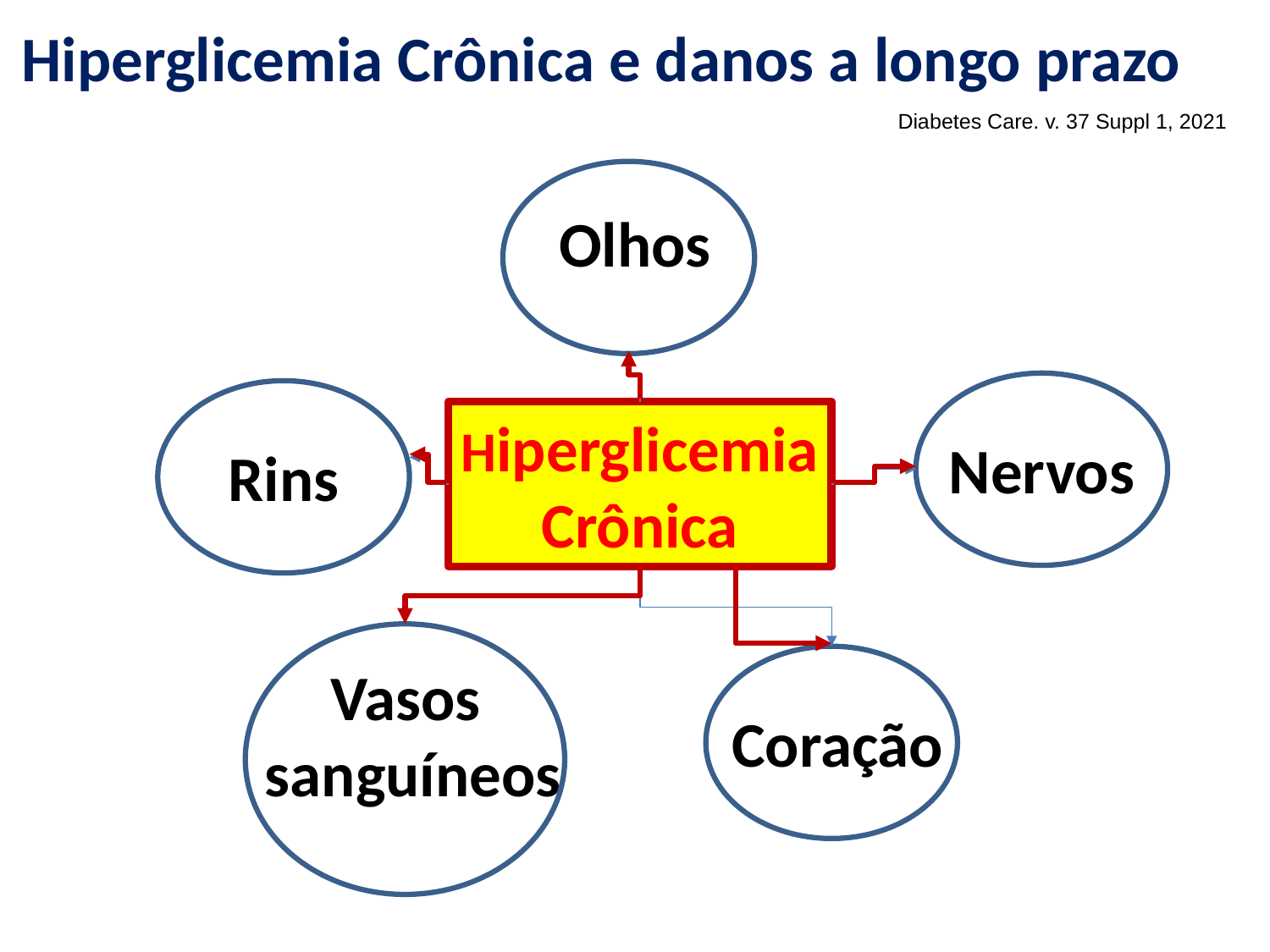

Hiperglicemia Crônica e danos a longo prazo
Diabetes Care. v. 37 Suppl 1, 2021

Olhos

Hiperglicemia
Crônica
Nervos
Rins

Vasos
sanguíneos
Coração